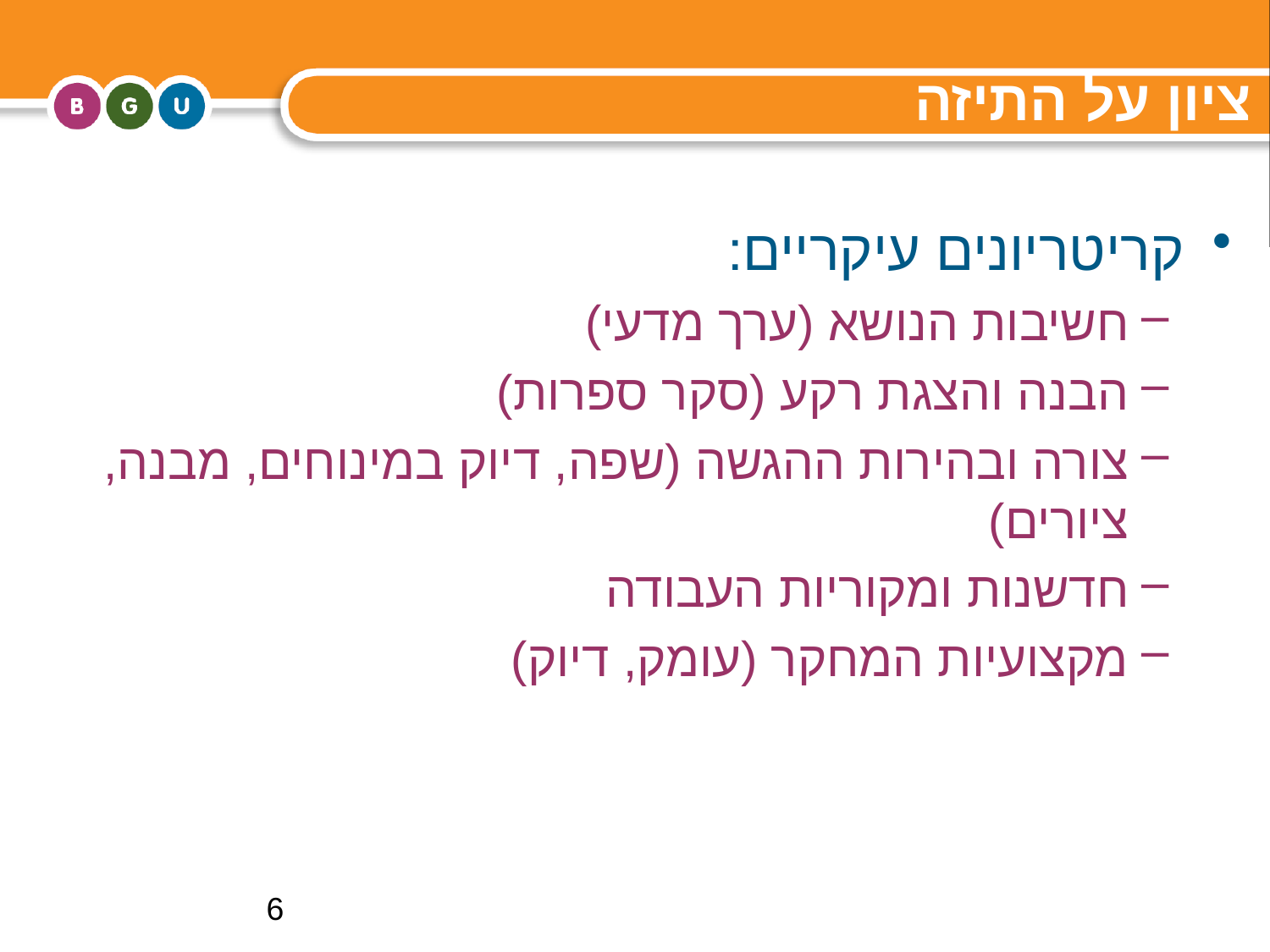

# ציון על התיזה
קריטריונים עיקריים:
חשיבות הנושא (ערך מדעי)
הבנה והצגת רקע (סקר ספרות)
צורה ובהירות ההגשה (שפה, דיוק במינוחים, מבנה, ציורים)
חדשנות ומקוריות העבודה
מקצועיות המחקר (עומק, דיוק)

6